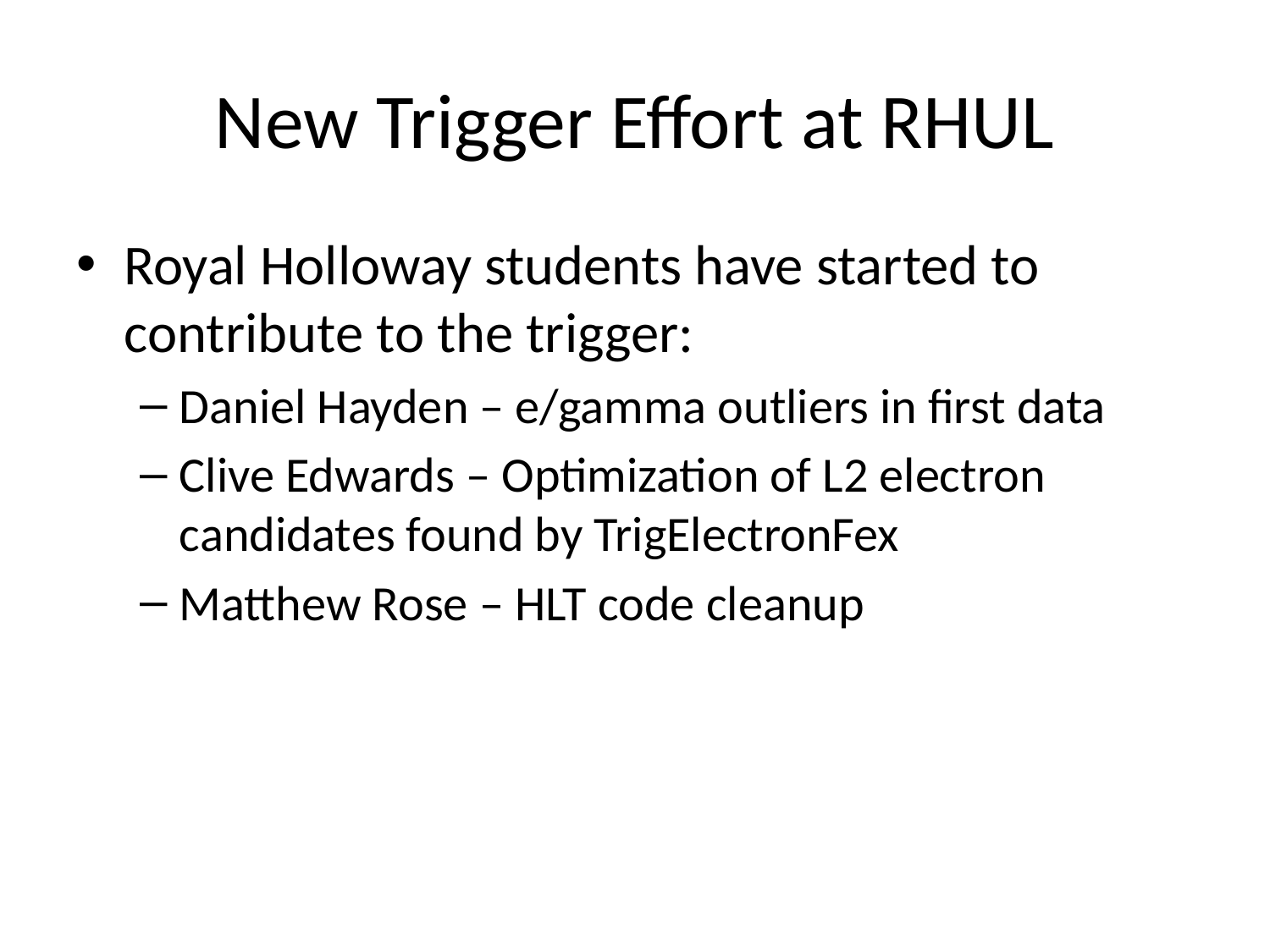

# New Trigger Effort at RHUL
Royal Holloway students have started to contribute to the trigger:
Daniel Hayden – e/gamma outliers in first data
Clive Edwards – Optimization of L2 electron candidates found by TrigElectronFex
Matthew Rose – HLT code cleanup